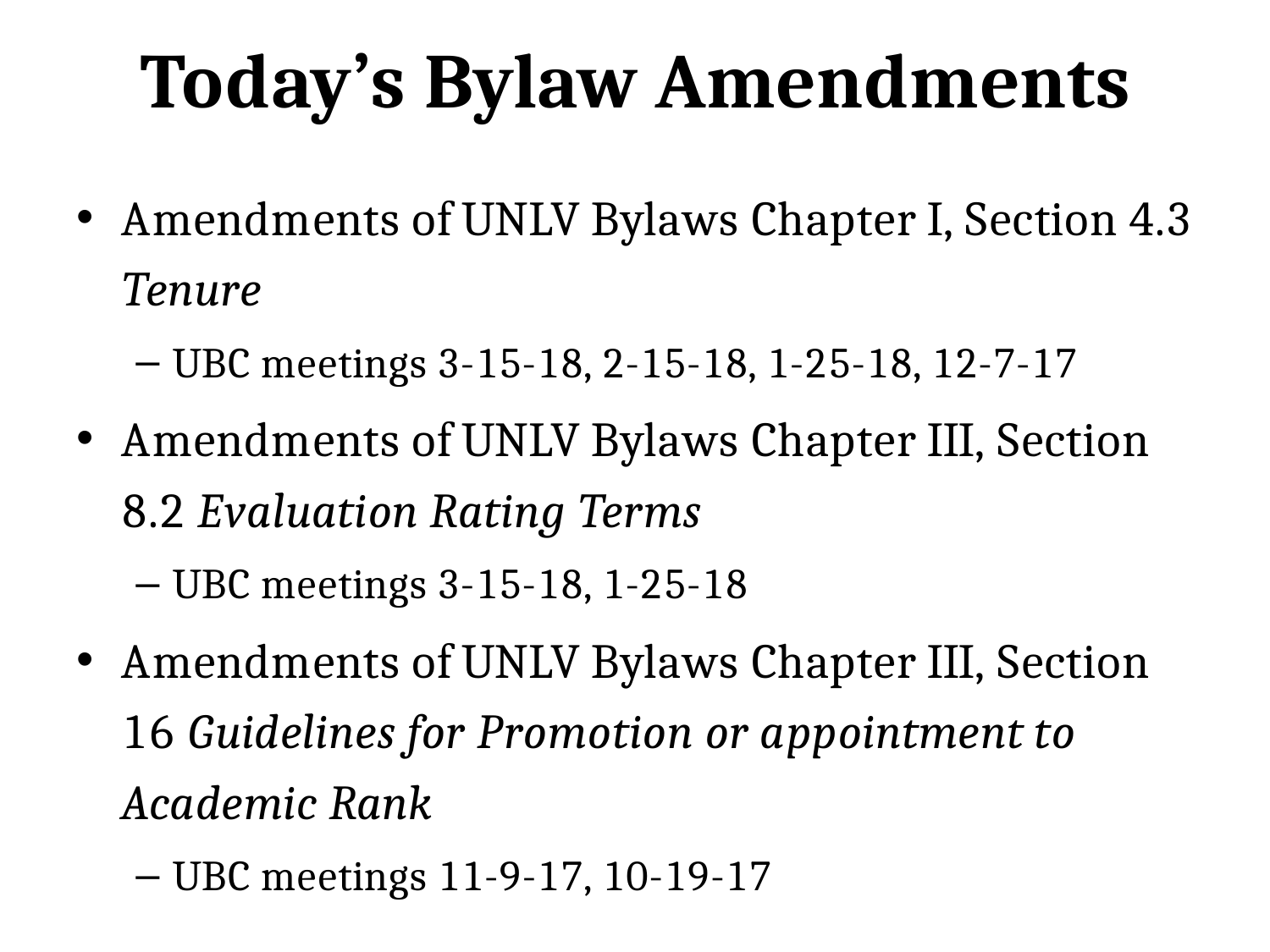

Today’s Bylaw Amendments
Amendments of UNLV Bylaws Chapter I, Section 4.3 Tenure
UBC meetings 3-15-18, 2-15-18, 1-25-18, 12-7-17
Amendments of UNLV Bylaws Chapter III, Section 8.2 Evaluation Rating Terms
UBC meetings 3-15-18, 1-25-18
Amendments of UNLV Bylaws Chapter III, Section 16 Guidelines for Promotion or appointment to Academic Rank
UBC meetings 11-9-17, 10-19-17